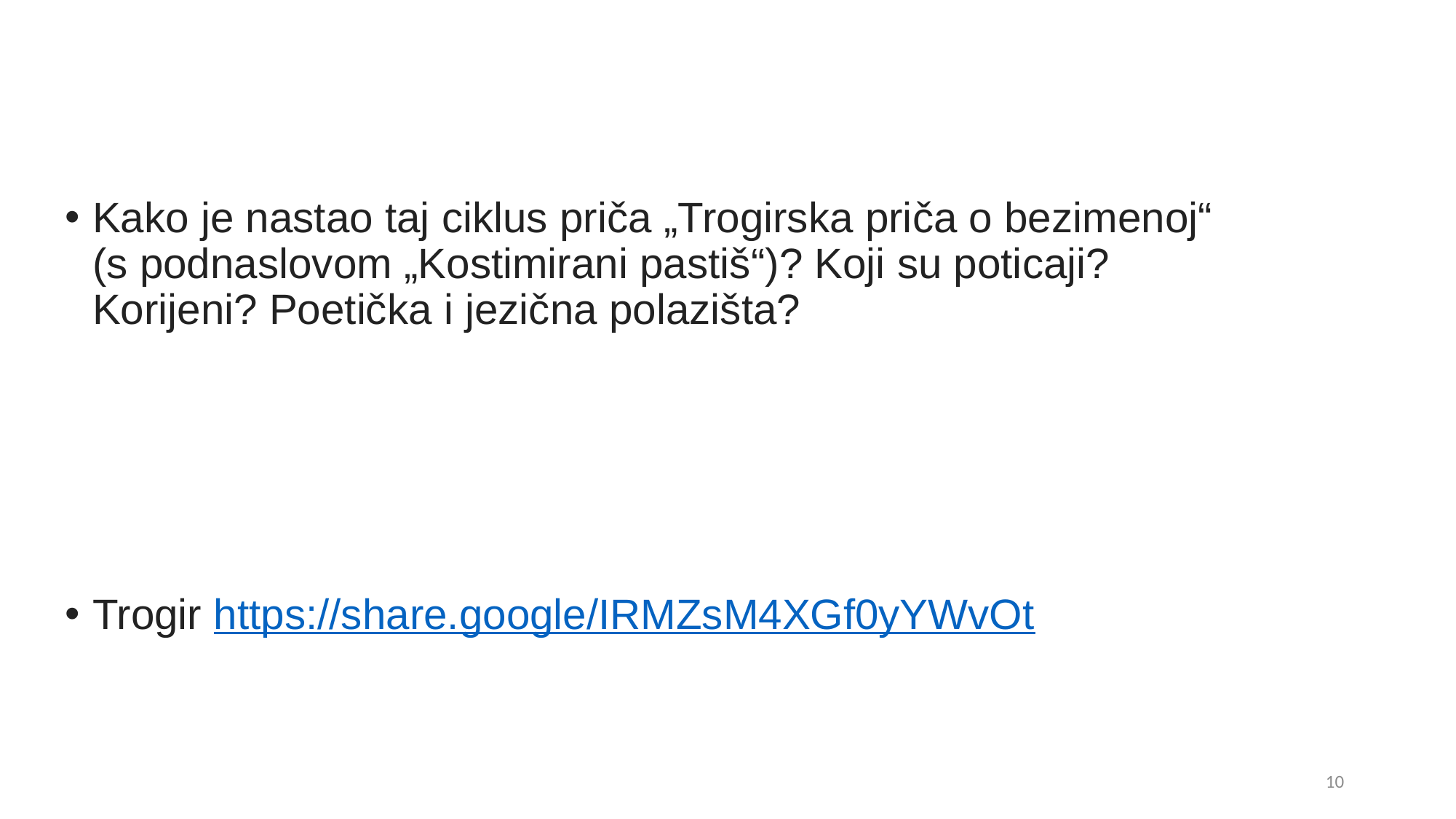

# Kako su nastale te priče? Koji je poticaj? Kako se gradi poetika?

Kako je nastao taj ciklus priča „Trogirska priča o bezimenoj“ (s podnaslovom „Kostimirani pastiš“)? Koji su poticaji? Korijeni? Poetička i jezična polazišta?

Trogir https://share.google/IRMZsM4XGf0yYWvOt

Trogir https://share.google/IRMZsM4XGf0yYWvOt
10